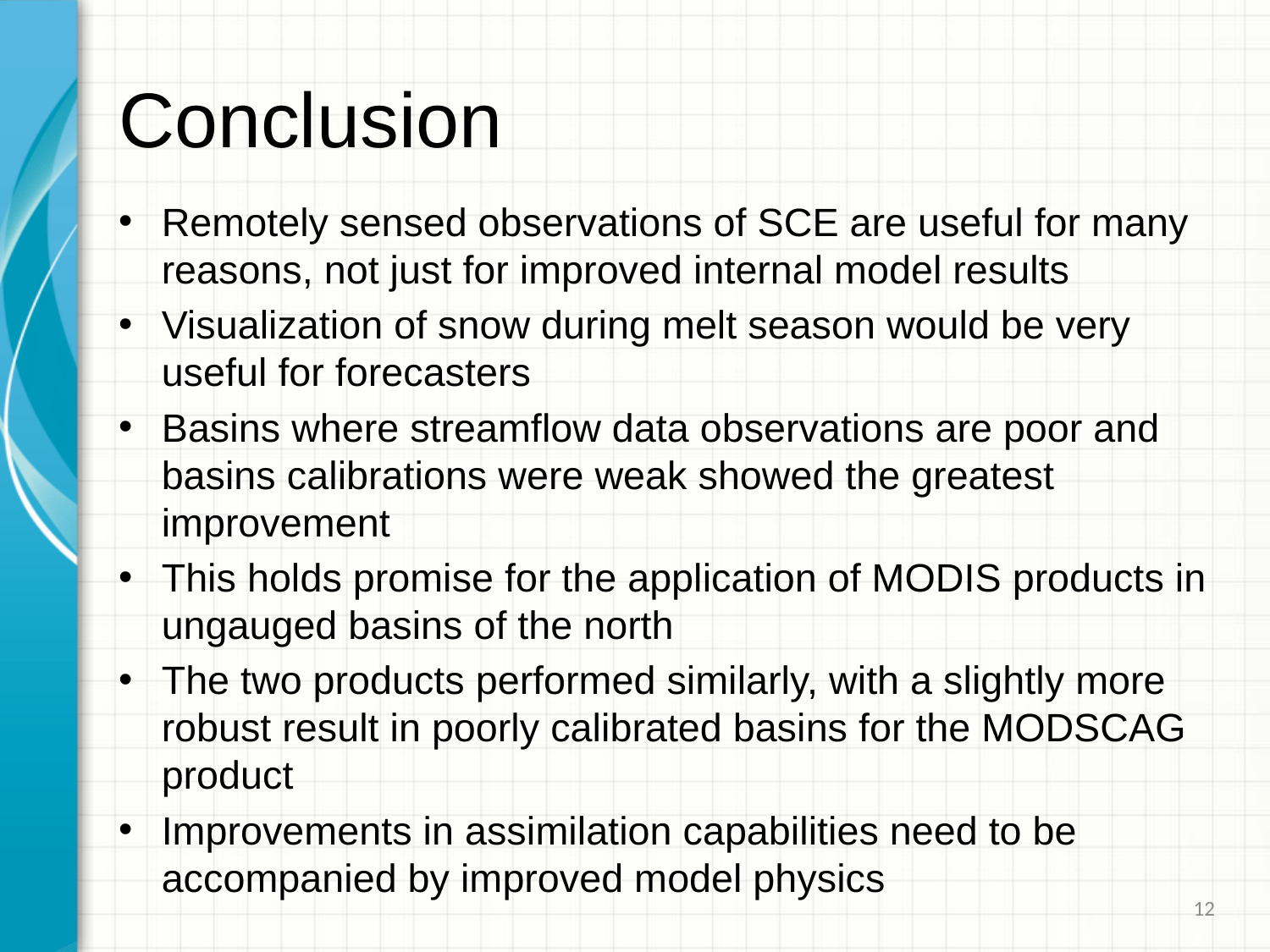

# Conclusion
Remotely sensed observations of SCE are useful for many reasons, not just for improved internal model results
Visualization of snow during melt season would be very useful for forecasters
Basins where streamflow data observations are poor and basins calibrations were weak showed the greatest improvement
This holds promise for the application of MODIS products in ungauged basins of the north
The two products performed similarly, with a slightly more robust result in poorly calibrated basins for the MODSCAG product
Improvements in assimilation capabilities need to be accompanied by improved model physics

12